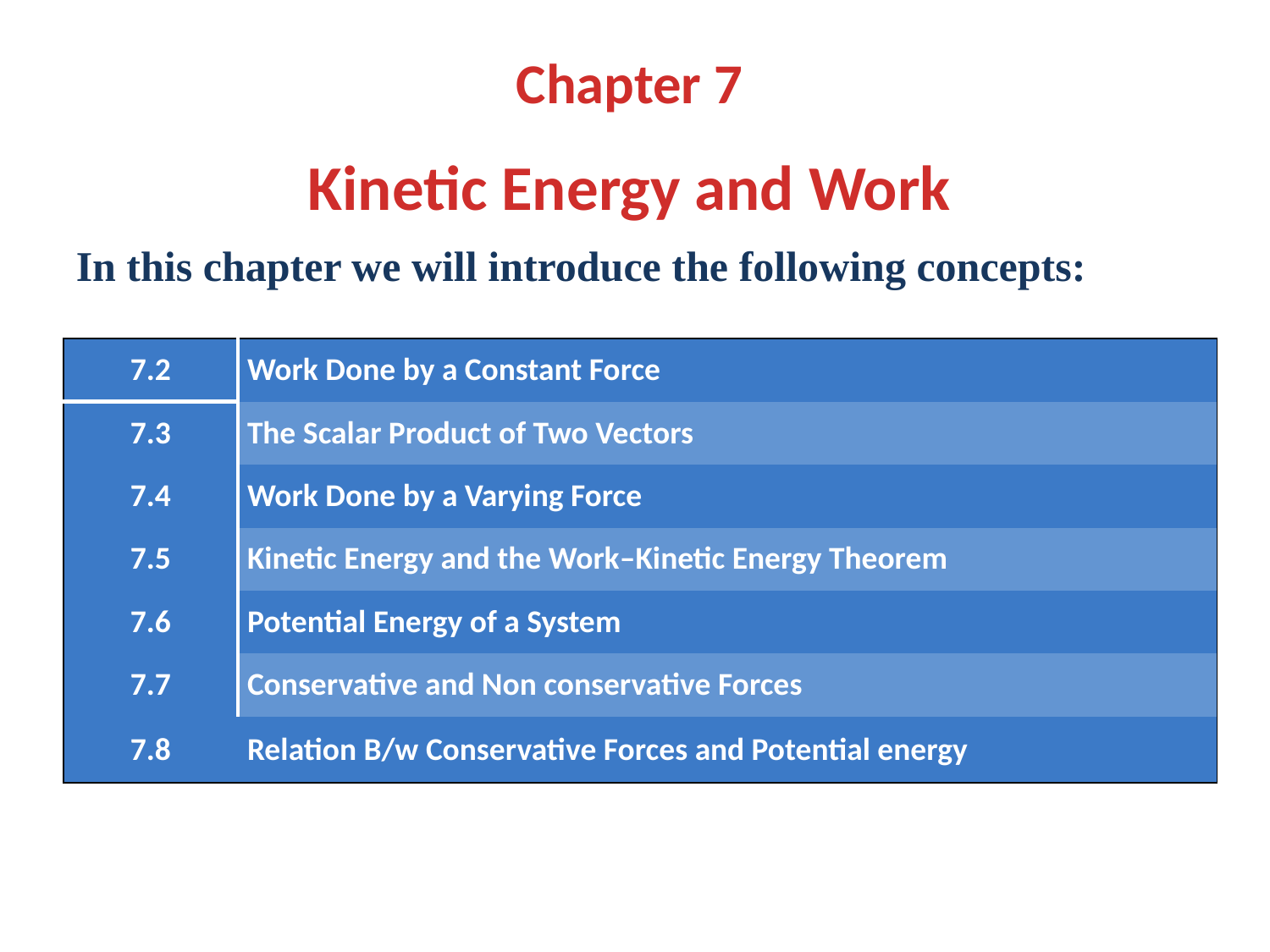

Chapter 7
Kinetic Energy and Work
In this chapter we will introduce the following concepts:
| 7.2 | Work Done by a Constant Force |
| --- | --- |
| 7.3 | The Scalar Product of Two Vectors |
| 7.4 | Work Done by a Varying Force |
| 7.5 | Kinetic Energy and the Work–Kinetic Energy Theorem |
| 7.6 | Potential Energy of a System |
| 7.7 | Conservative and Non conservative Forces |
| 7.8 | Relation B/w Conservative Forces and Potential energy |